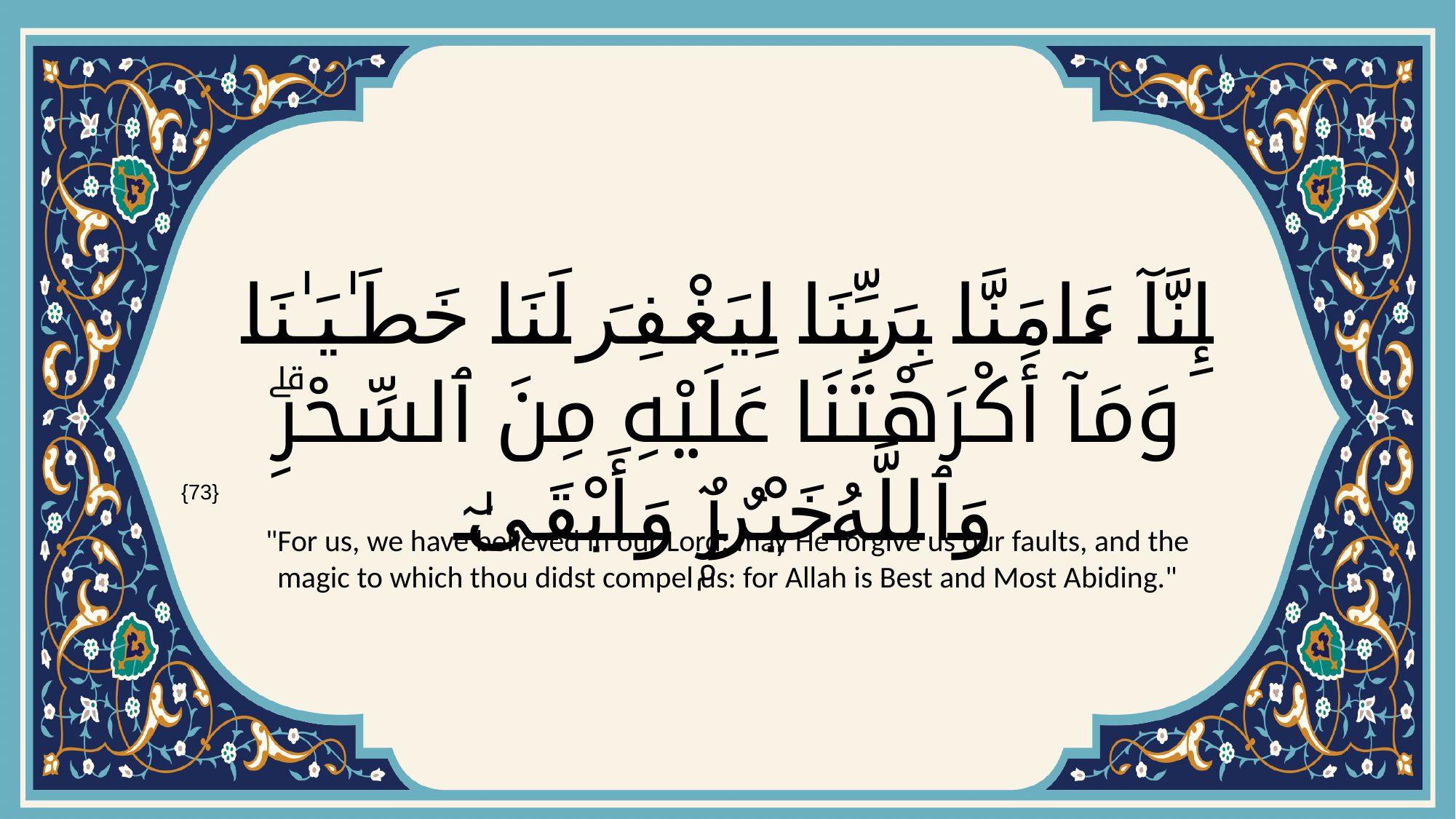

# إِنَّآ ءَامَنَّا بِرَبِّنَا لِيَغْفِرَ لَنَا خَطَـٰيَـٰنَا وَمَآ أَكْرَهْتَنَا عَلَيْهِ مِنَ ٱلسِّحْرِۗ وَٱللَّهُ خَيْرٌۭ وَأَبْقَىٰٓ
{73}
"For us, we have believed in our Lord: may He forgive us our faults, and the magic to which thou didst compel us: for Allah is Best and Most Abiding."